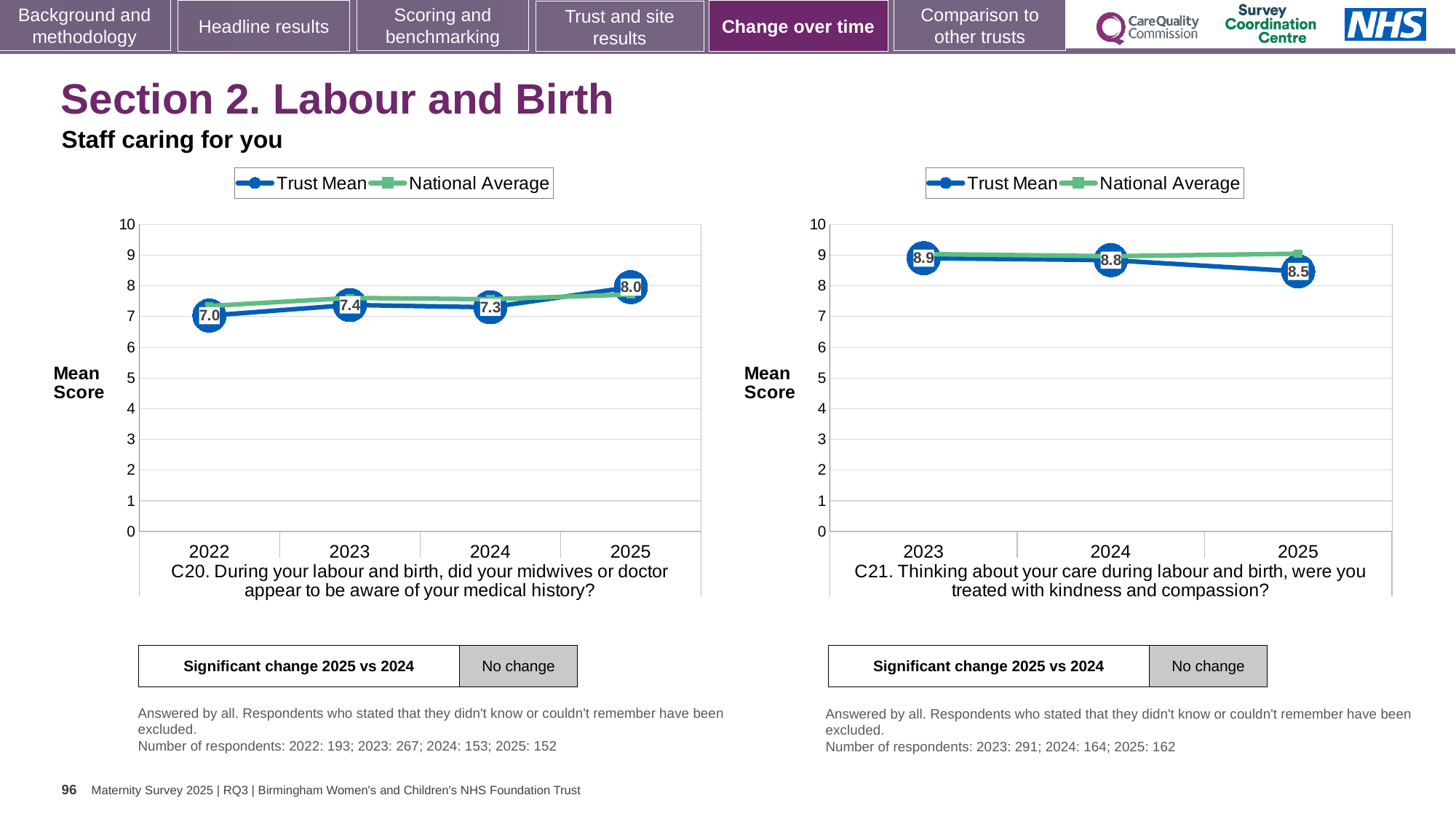

# Section 2. Labour and Birth
Staff caring for you

### Chart

| Category | Trust Mean | National Average |
|---|---|---|
| 2022 | 7.032563923667765 | 7.346653180954848 |
| 2023 | 7.376460834734409 | 7.606904854114396 |
| 2024 | 7.302954626760454 | 7.564923219461404 |
| 2025 | 7.958019221120087 | 7.720061094115055 |

### Chart

| Category | Trust Mean | National Average |
|---|---|---|
| 2023 | 8.900189185408564 | 9.034909252920883 |
| 2024 | 8.837223485849696 | 8.964978293056308 |
| 2025 | 8.470352545736107 | 9.045707248192983 |
| Significant change 2025 vs 2024 | No change |
| --- | --- |
| Significant change 2025 vs 2024 | No change |
| --- | --- |
Answered by all. Respondents who stated that they didn't know or couldn't remember have been excluded.
Number of respondents: 2022: 193; 2023: 267; 2024: 153; 2025: 152
Answered by all. Respondents who stated that they didn't know or couldn't remember have been excluded.
Number of respondents: 2023: 291; 2024: 164; 2025: 162
96